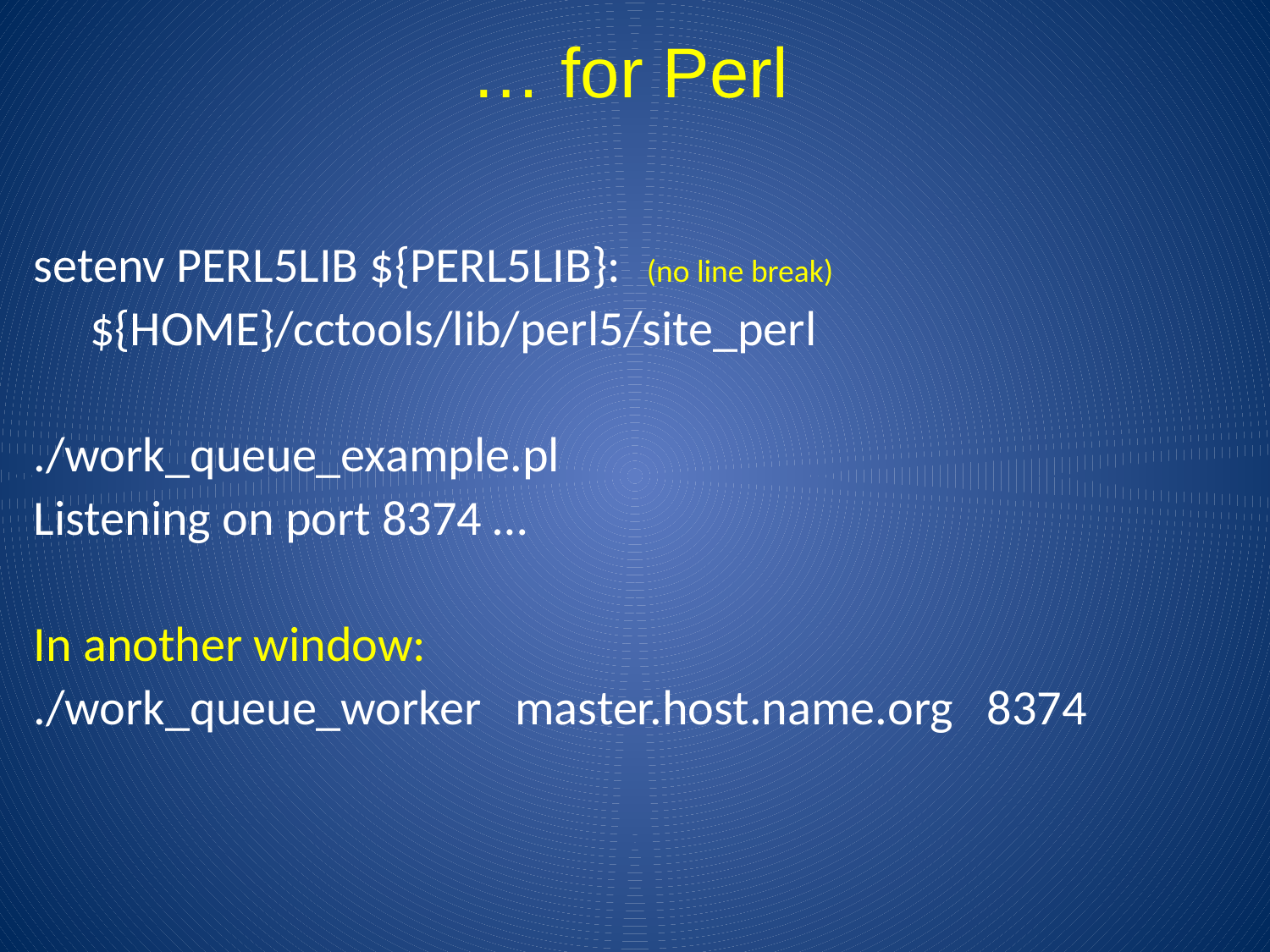

… for Perl

setenv PERL5LIB ${PERL5LIB}:   (no line break)
     ${HOME}/cctools/lib/perl5/site_perl

./work_queue_example.pl
Listening on port 8374 …

In another window:
./work_queue_worker   master.host.name.org   8374